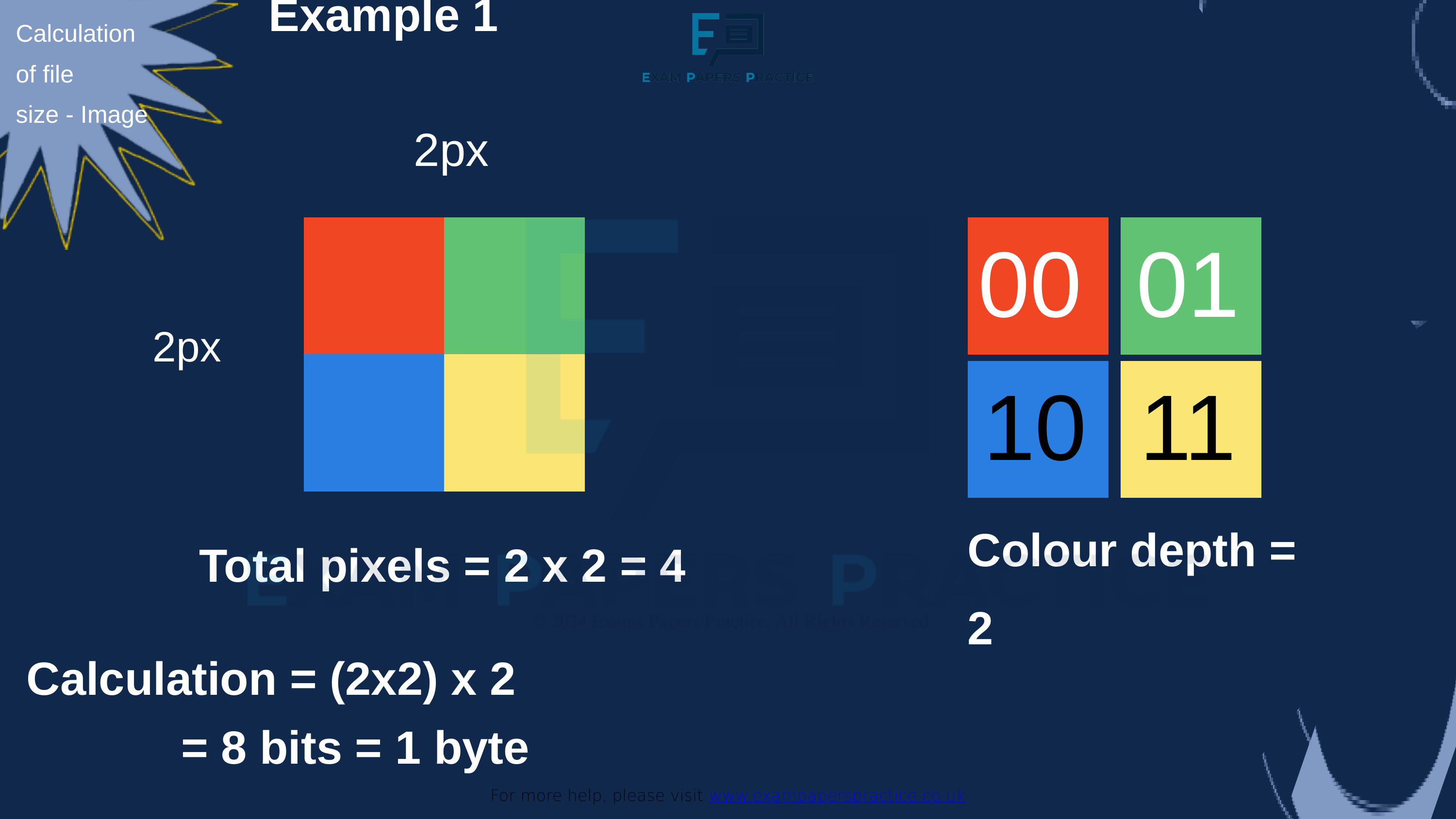

Example 1
Calculation
of file
size - Image

For more help, please visit www.exampaperspractice.co.uk
2px
00
01

2px
10
11

Colour depth = 2
Total pixels = 2 x 2 = 4
Calculation = (2x2) x 2

            = 8 bits = 1 byte